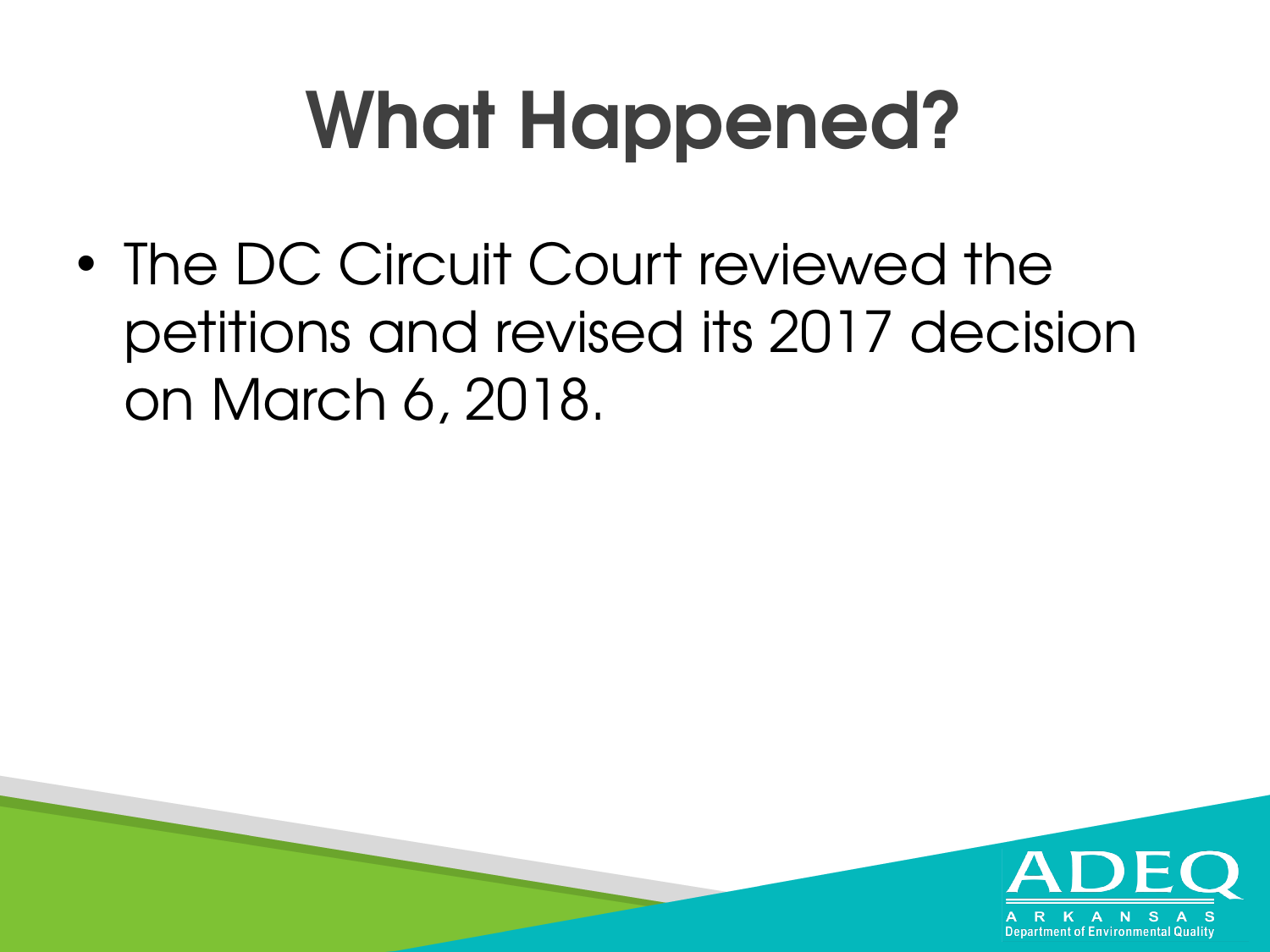

# What Happened?
The DC Circuit Court reviewed the petitions and revised its 2017 decision on March 6, 2018.